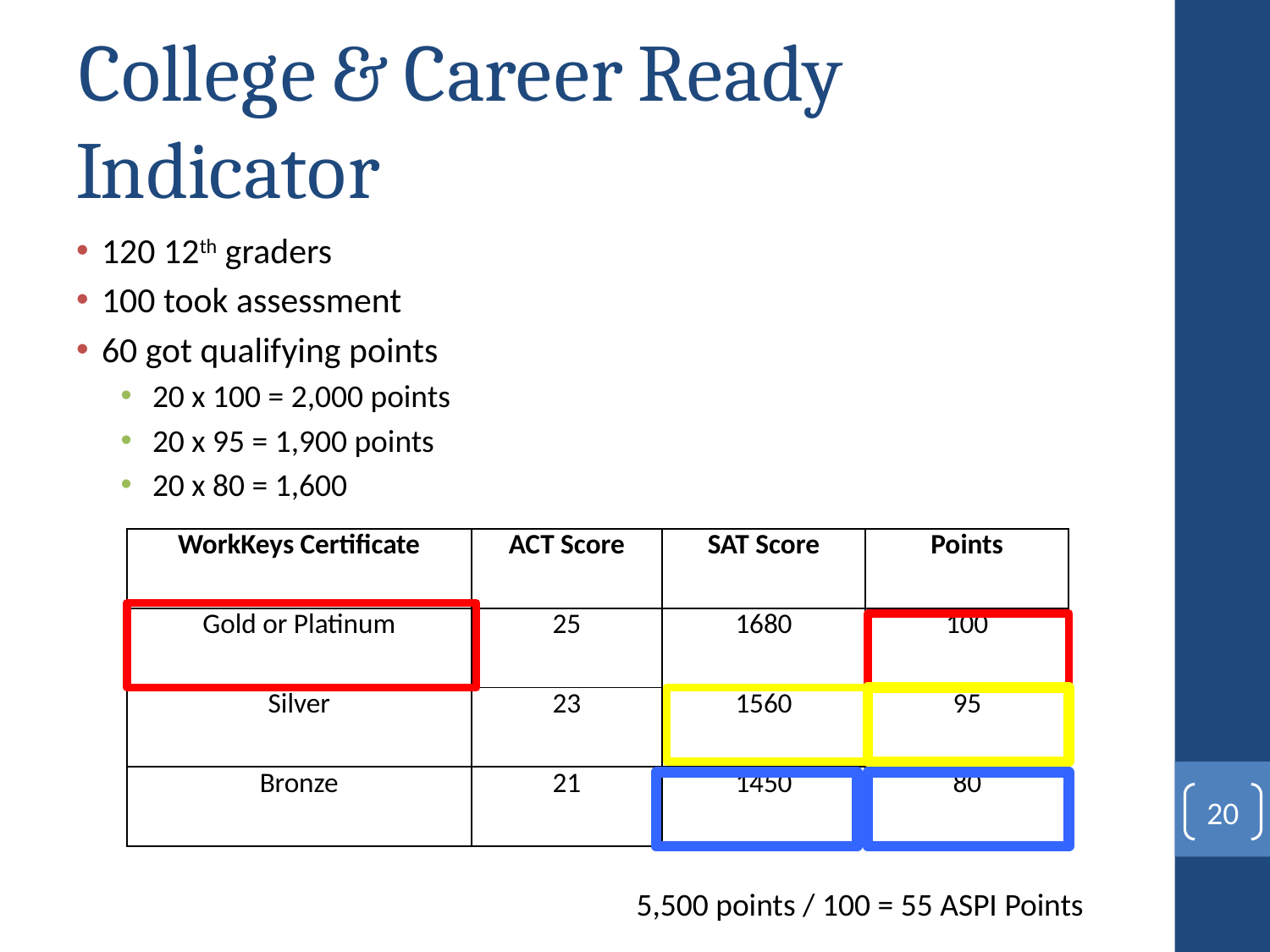

# College & Career Ready Indicator
120 12th graders
100 took assessment
60 got qualifying points
20 x 100 = 2,000 points
20 x 95 = 1,900 points
20 x 80 = 1,600
| WorkKeys Certificate | ACT Score | SAT Score | Points |
| --- | --- | --- | --- |
| Gold or Platinum | 25 | 1680 | 100 |
| Silver | 23 | 1560 | 95 |
| Bronze | 21 | 1450 | 80 |

20
5,500 points / 100 = 55 ASPI Points